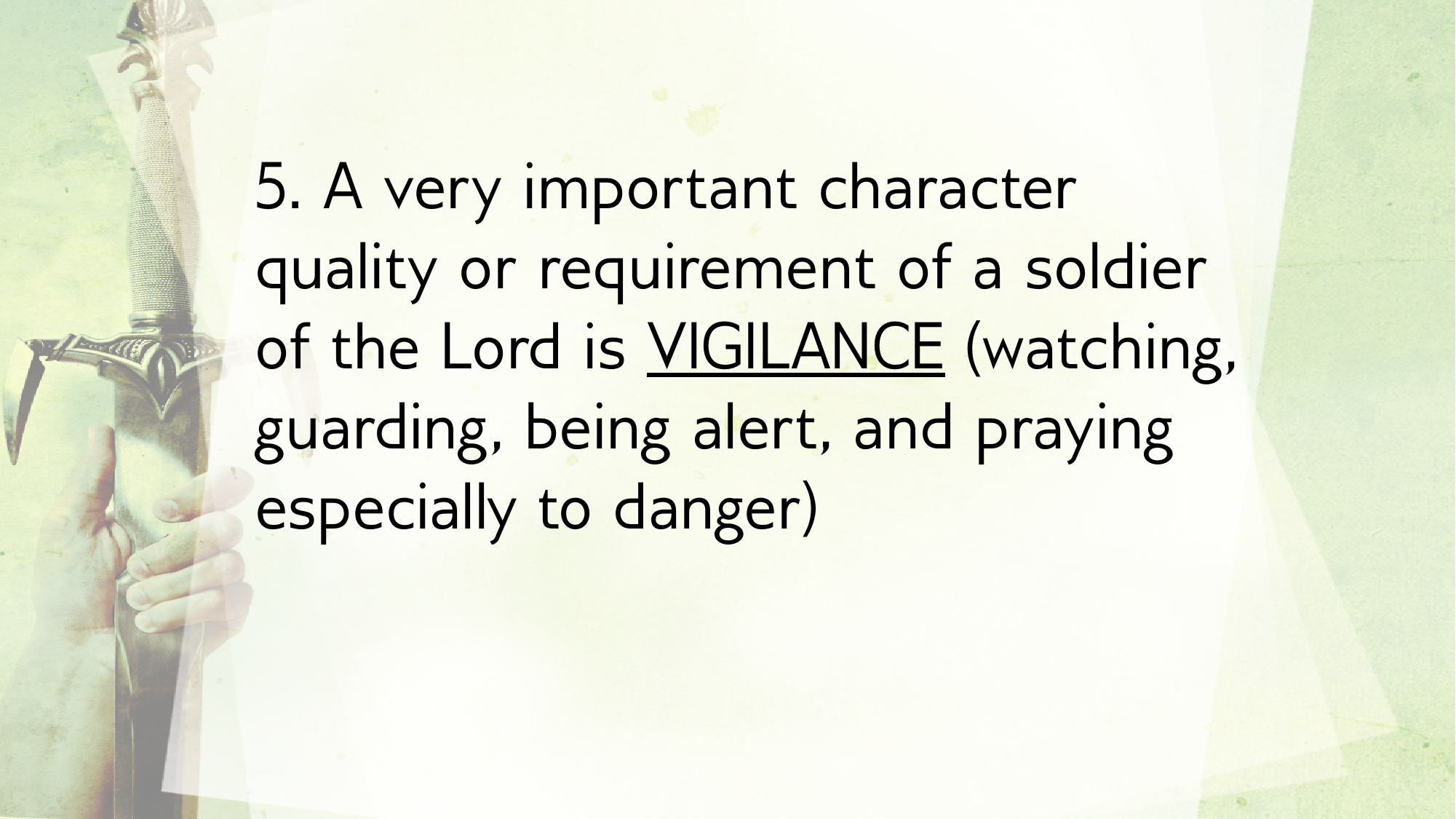

5. A very important character quality or requirement of a soldier of the Lord is VIGILANCE (watching, guarding, being alert, and praying especially to danger)